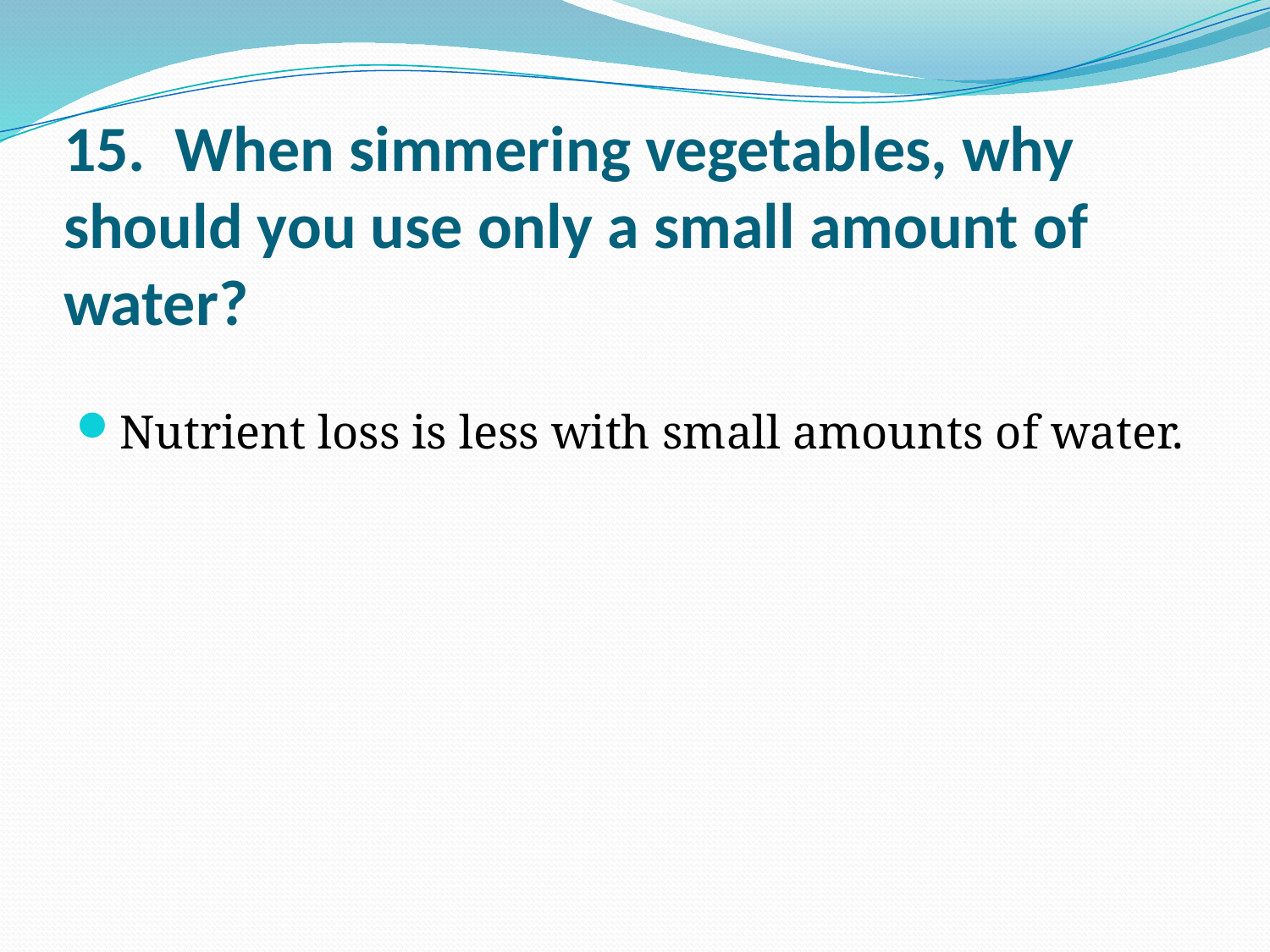

# 15.  When simmering vegetables, why should you use only a small amount of water?

Nutrient loss is less with small amounts of water.